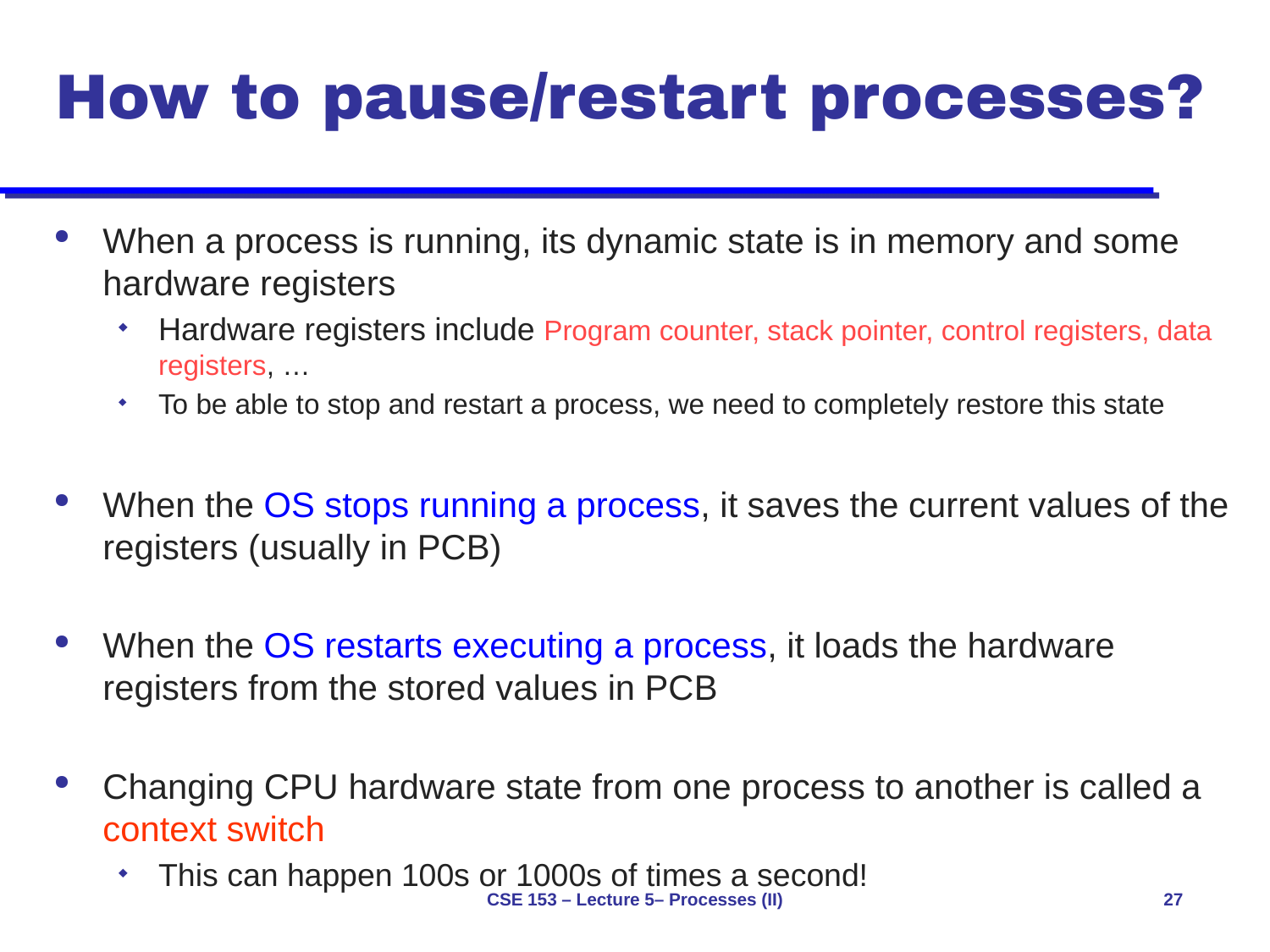

# How to pause/restart processes?
When a process is running, its dynamic state is in memory and some hardware registers
Hardware registers include Program counter, stack pointer, control registers, data registers, …
To be able to stop and restart a process, we need to completely restore this state

When the OS stops running a process, it saves the current values of the registers (usually in PCB)

When the OS restarts executing a process, it loads the hardware registers from the stored values in PCB

Changing CPU hardware state from one process to another is called a context switch
This can happen 100s or 1000s of times a second!
CSE 153 – Lecture 5– Processes (II)
27